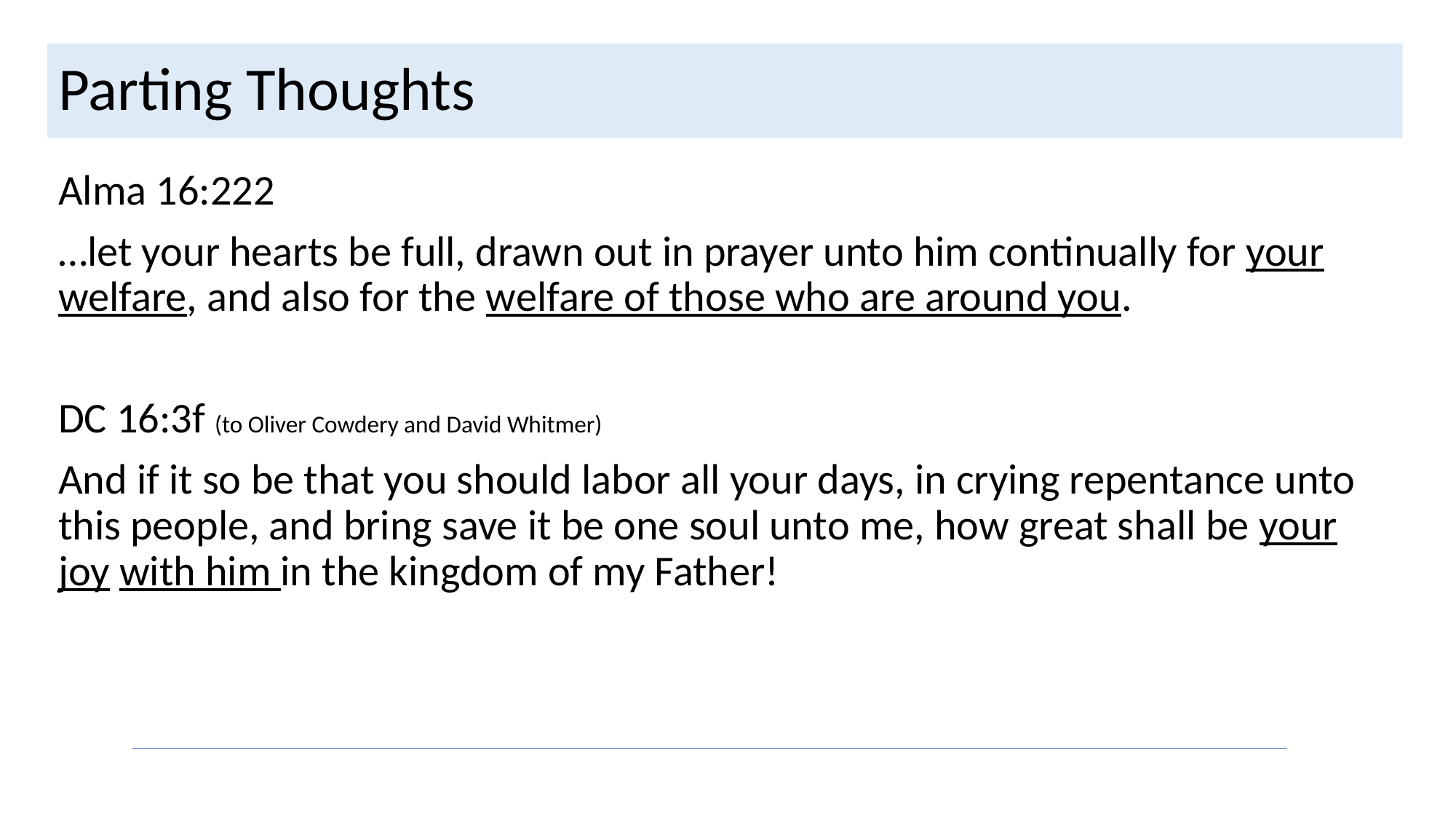

# Parting Thoughts
Alma 16:222
…let your hearts be full, drawn out in prayer unto him continually for your welfare, and also for the welfare of those who are around you.

DC 16:3f (to Oliver Cowdery and David Whitmer)
And if it so be that you should labor all your days, in crying repentance unto this people, and bring save it be one soul unto me, how great shall be your joy with him in the kingdom of my Father!